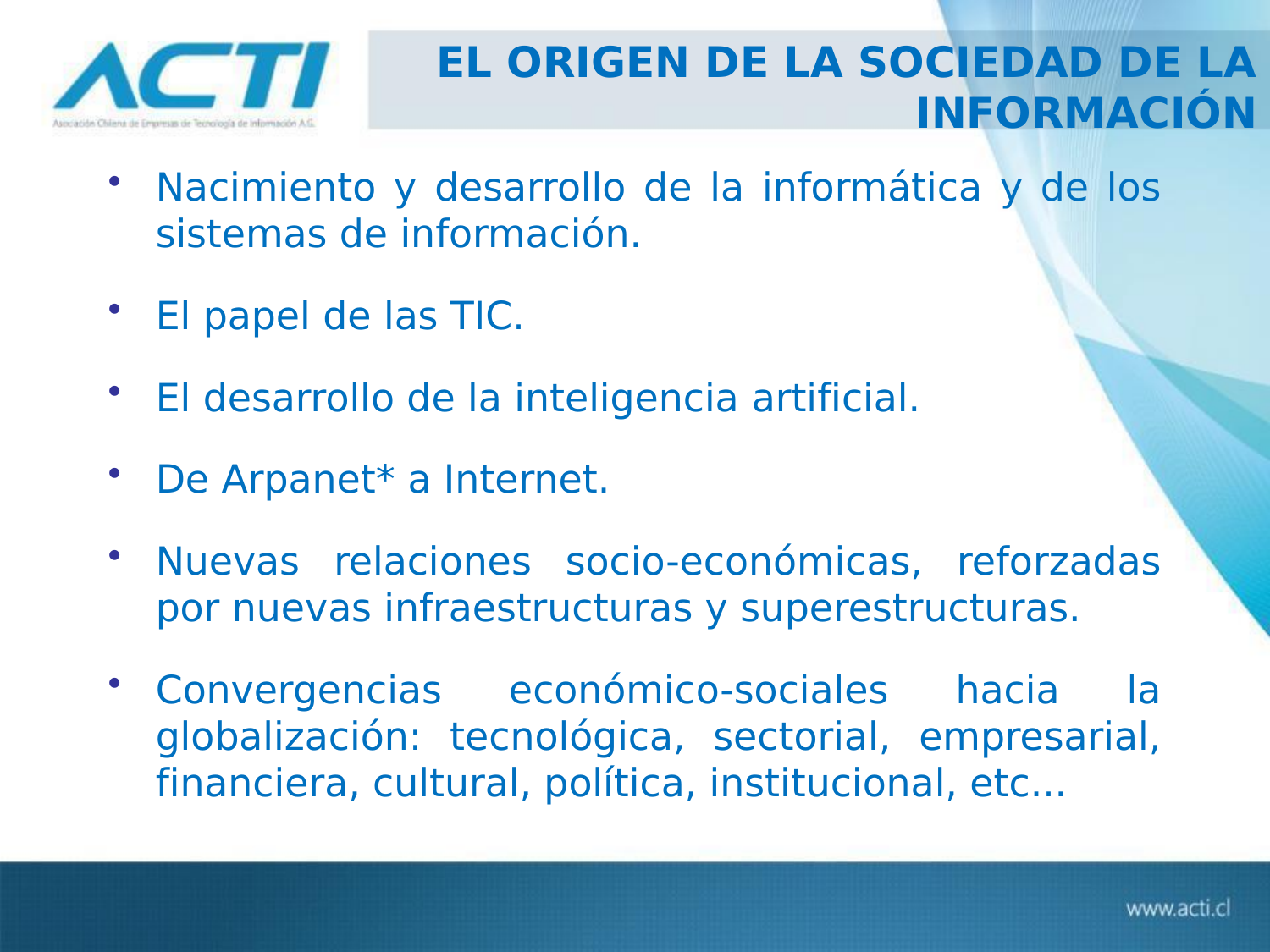

# EL ORIGEN DE LA SOCIEDAD DE LA INFORMACIÓN
Nacimiento y desarrollo de la informática y de los sistemas de información.
El papel de las TIC.
El desarrollo de la inteligencia artificial.
De Arpanet* a Internet.
Nuevas relaciones socio-económicas, reforzadas por nuevas infraestructuras y superestructuras.
Convergencias económico-sociales hacia la globalización: tecnológica, sectorial, empresarial, financiera, cultural, política, institucional, etc...